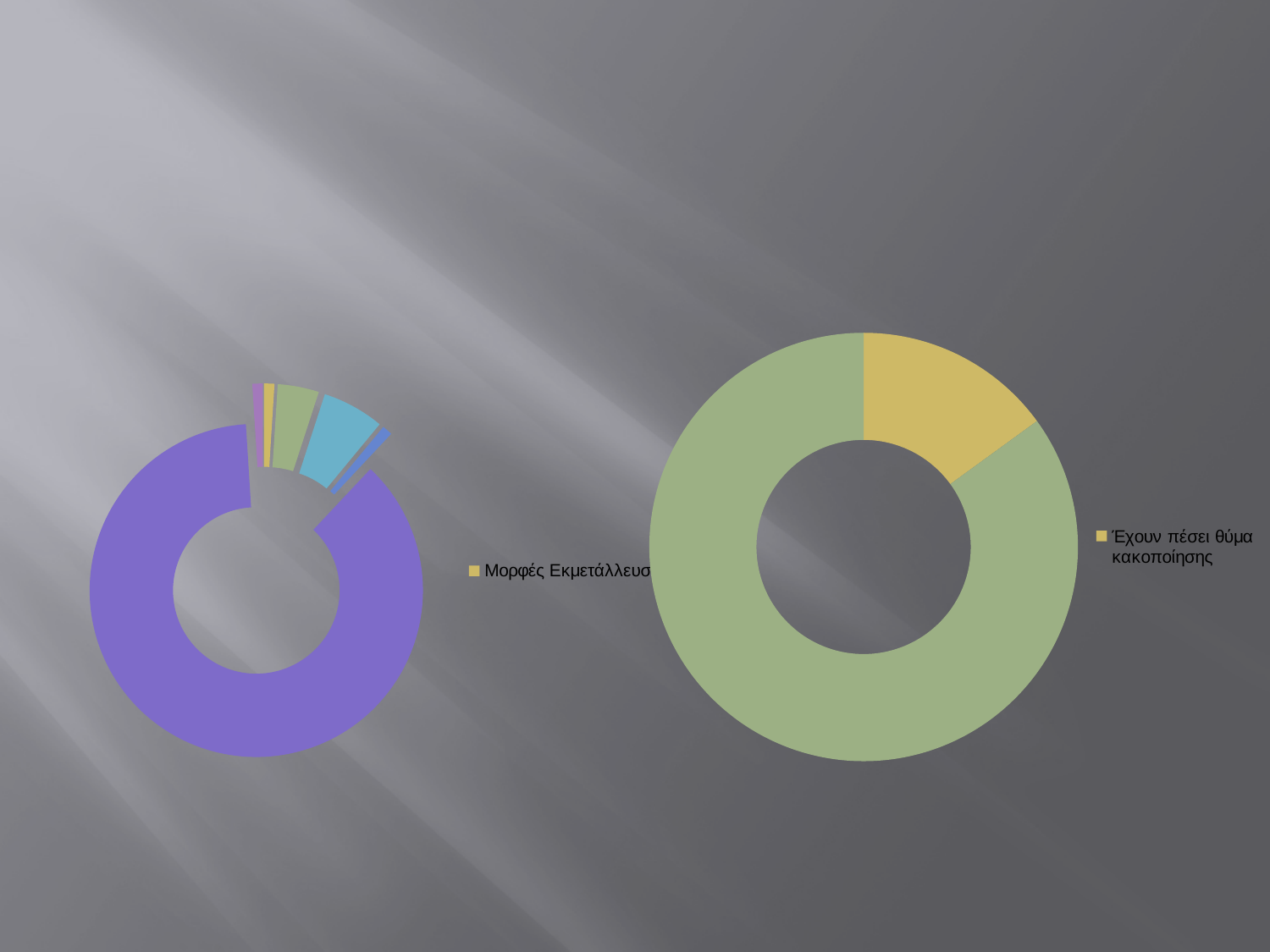

### Chart

| Category | Μορφές Εκμετάλλευσης  |
|---|---|
| Δουλεία | 1.0 |
| Οικινομική | 4.0 |
| Σεξουαλική | 6.0 |
| Εργασιακή  | 1.0 |
| Όλα τα παραπάνω | 87.0 |
| Άλλο  | 1.0 |

### Chart

| Category | Έχουν πέσει θύμα κακοποίησης |
|---|---|
| Ναι | 15.0 |
| Όχι  | 85.0 |